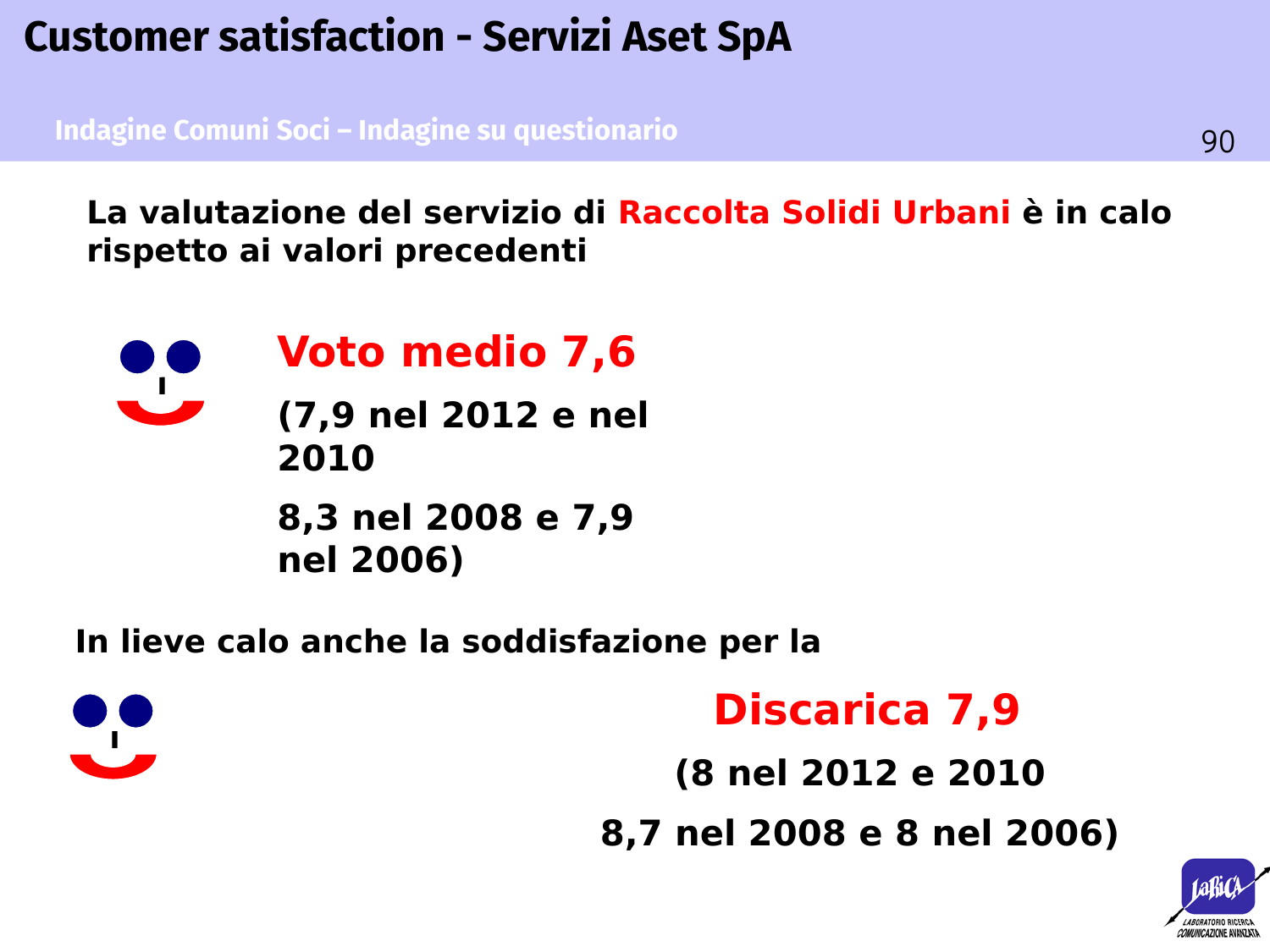

Indagine Comuni Soci – Indagine su questionario
La valutazione del servizio di Raccolta Solidi Urbani è in calo rispetto ai valori precedenti
Voto medio 7,6
(7,9 nel 2012 e nel 2010
8,3 nel 2008 e 7,9 nel 2006)

In lieve calo anche la soddisfazione per la
 Discarica 7,9
(8 nel 2012 e 2010
8,7 nel 2008 e 8 nel 2006)